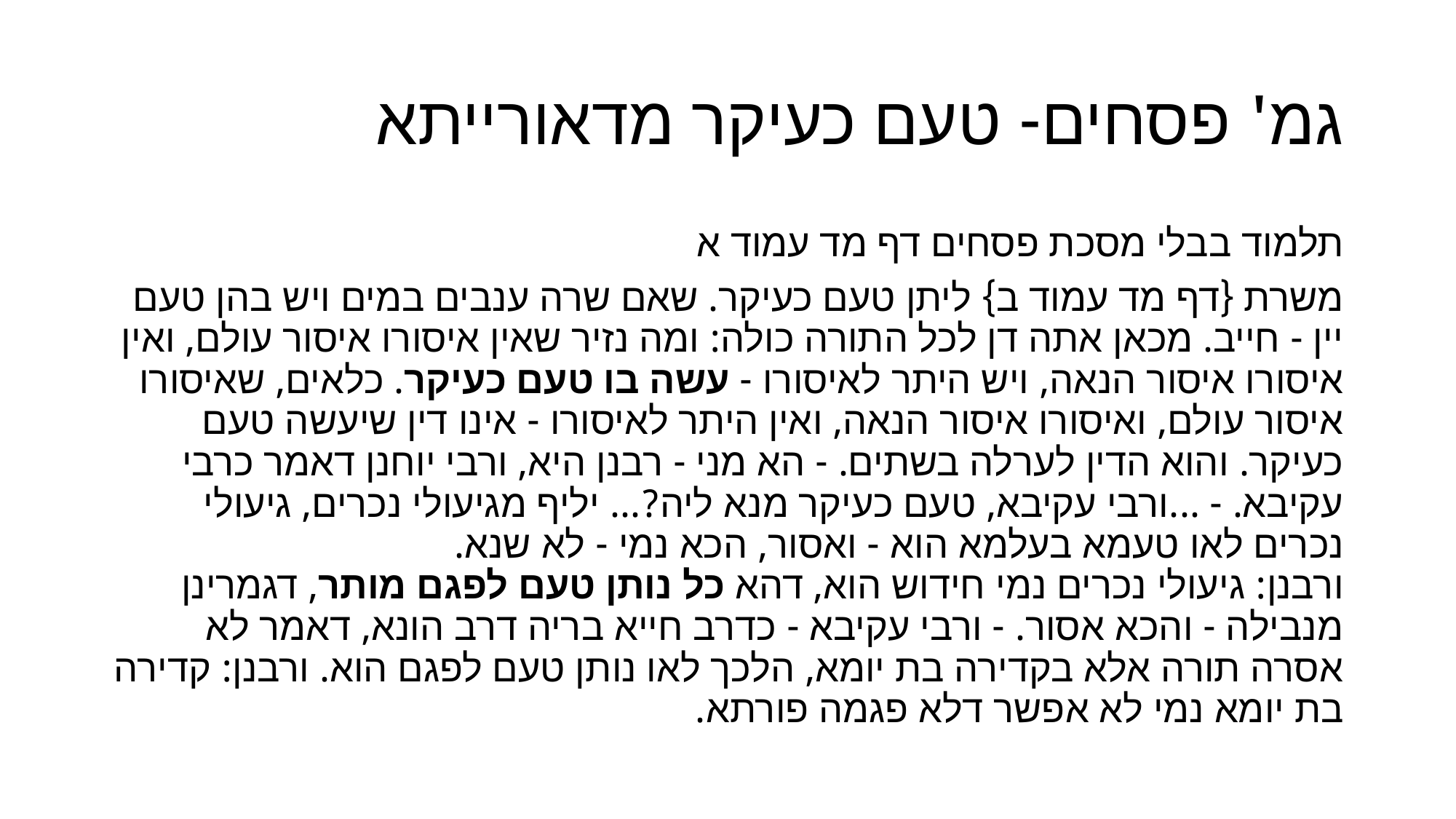

# גמ' פסחים- טעם כעיקר מדאורייתא
תלמוד בבלי מסכת פסחים דף מד עמוד א
משרת {דף מד עמוד ב} ליתן טעם כעיקר. שאם שרה ענבים במים ויש בהן טעם יין - חייב. מכאן אתה דן לכל התורה כולה: ומה נזיר שאין איסורו איסור עולם, ואין איסורו איסור הנאה, ויש היתר לאיסורו - עשה בו טעם כעיקר. כלאים, שאיסורו איסור עולם, ואיסורו איסור הנאה, ואין היתר לאיסורו - אינו דין שיעשה טעם כעיקר. והוא הדין לערלה בשתים. - הא מני - רבנן היא, ורבי יוחנן דאמר כרבי עקיבא. - ...ורבי עקיבא, טעם כעיקר מנא ליה?... יליף מגיעולי נכרים, גיעולי נכרים לאו טעמא בעלמא הוא - ואסור, הכא נמי - לא שנא.
ורבנן: גיעולי נכרים נמי חידוש הוא, דהא כל נותן טעם לפגם מותר, דגמרינן מנבילה - והכא אסור. - ורבי עקיבא - כדרב חייא בריה דרב הונא, דאמר לא אסרה תורה אלא בקדירה בת יומא, הלכך לאו נותן טעם לפגם הוא. ורבנן: קדירה בת יומא נמי לא אפשר דלא פגמה פורתא.